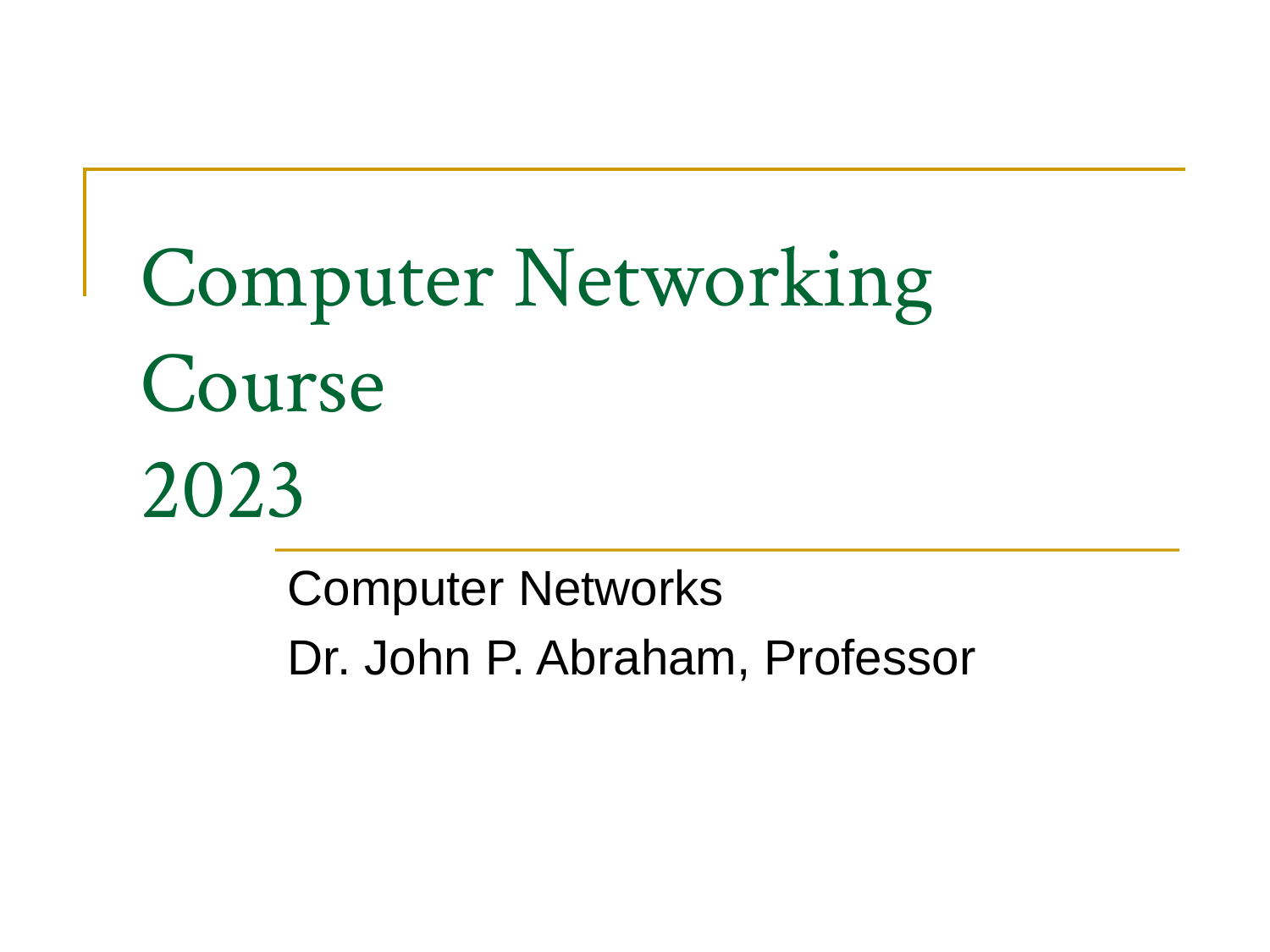

# Computer Networking Course 2023
Computer Networks
Dr. John P. Abraham, Professor